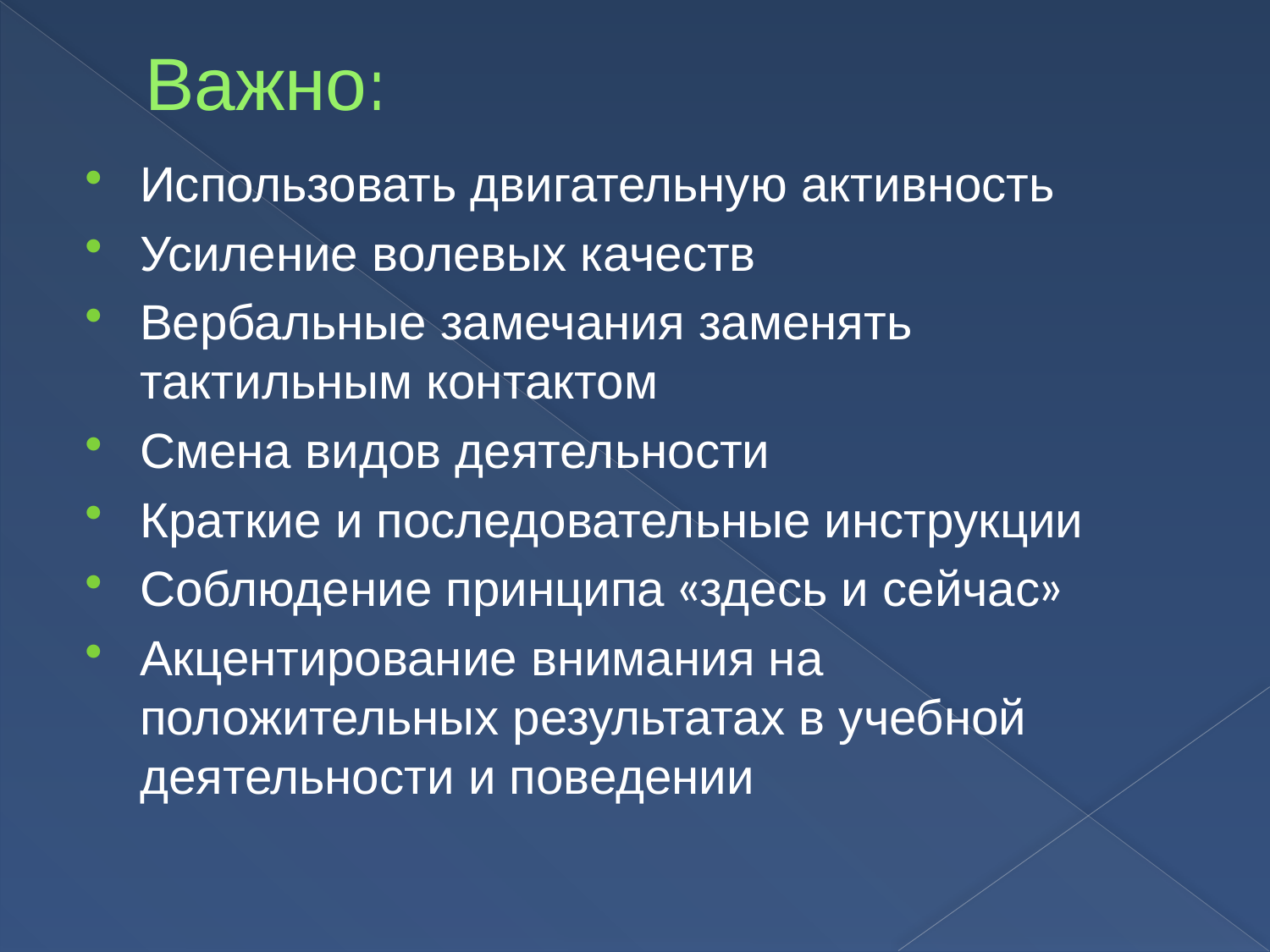

# Важно:
Использовать двигательную активность
Усиление волевых качеств
Вербальные замечания заменять тактильным контактом
Смена видов деятельности
Краткие и последовательные инструкции
Соблюдение принципа «здесь и сейчас»
Акцентирование внимания на положительных результатах в учебной деятельности и поведении